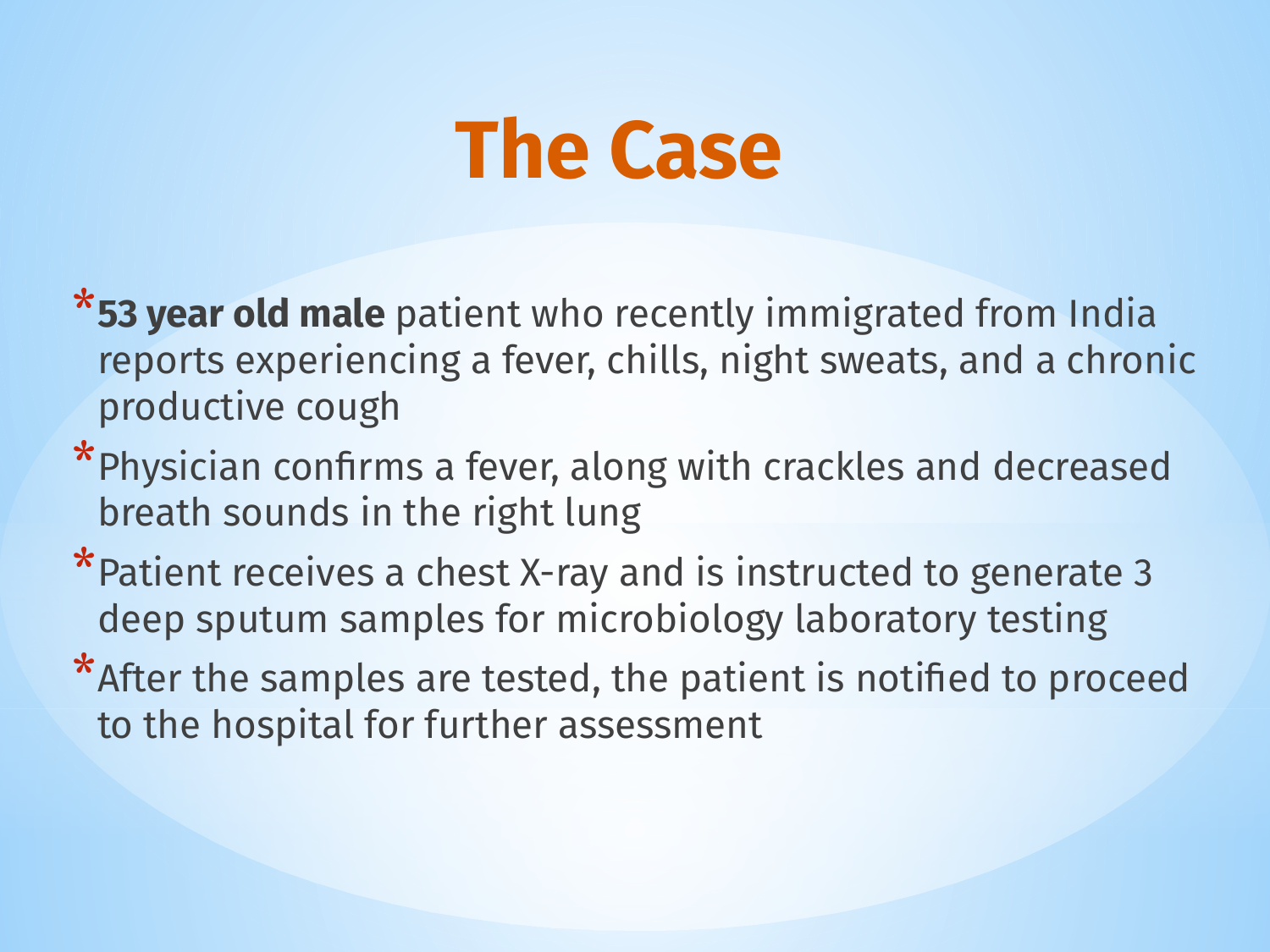

# The Case
53 year old male patient who recently immigrated from India reports experiencing a fever, chills, night sweats, and a chronic productive cough
Physician confirms a fever, along with crackles and decreased breath sounds in the right lung
Patient receives a chest X-ray and is instructed to generate 3 deep sputum samples for microbiology laboratory testing
After the samples are tested, the patient is notified to proceed to the hospital for further assessment